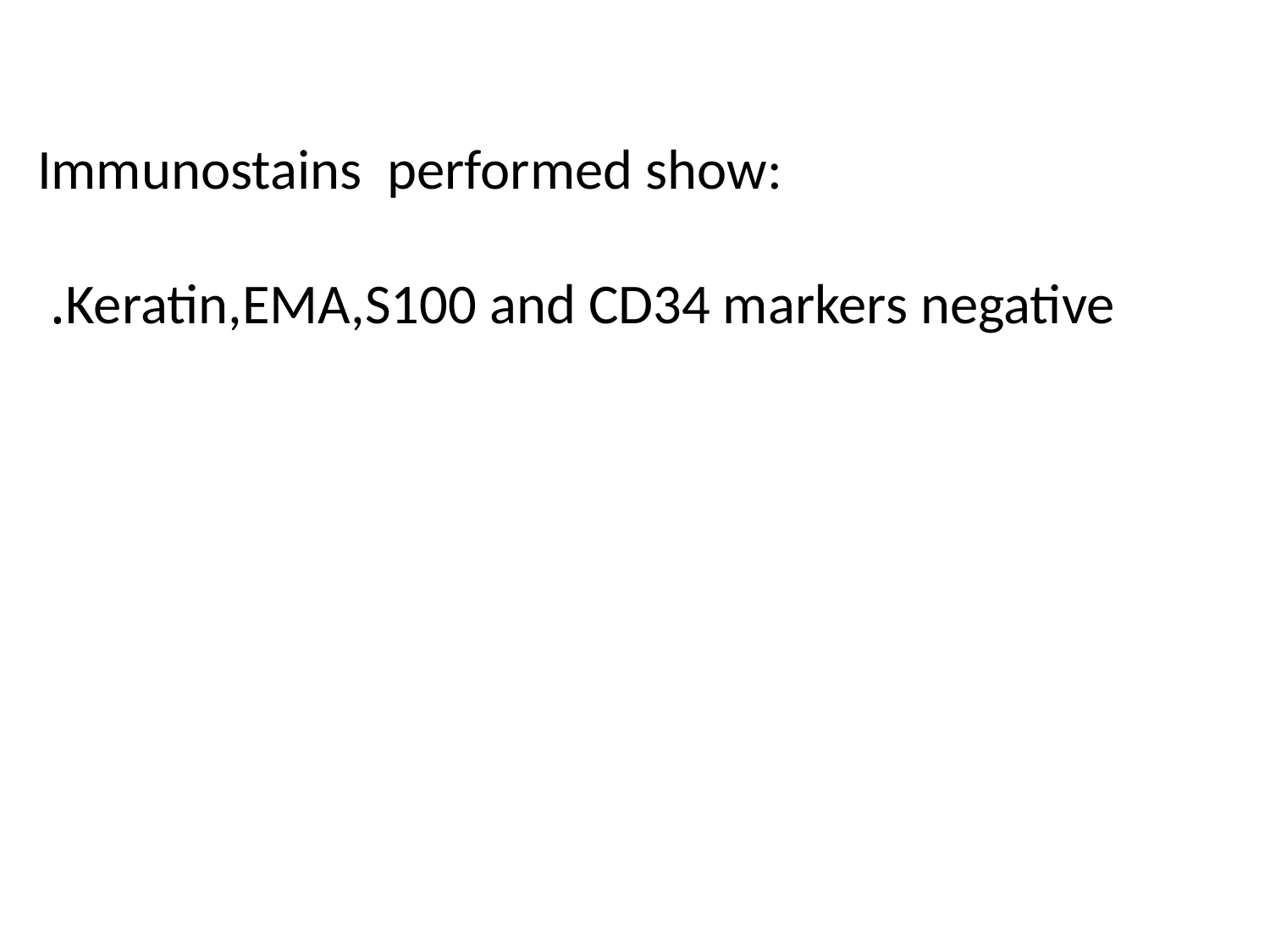

Immunostains  performed show:
Keratin,EMA,S100 and CD34 markers negative.